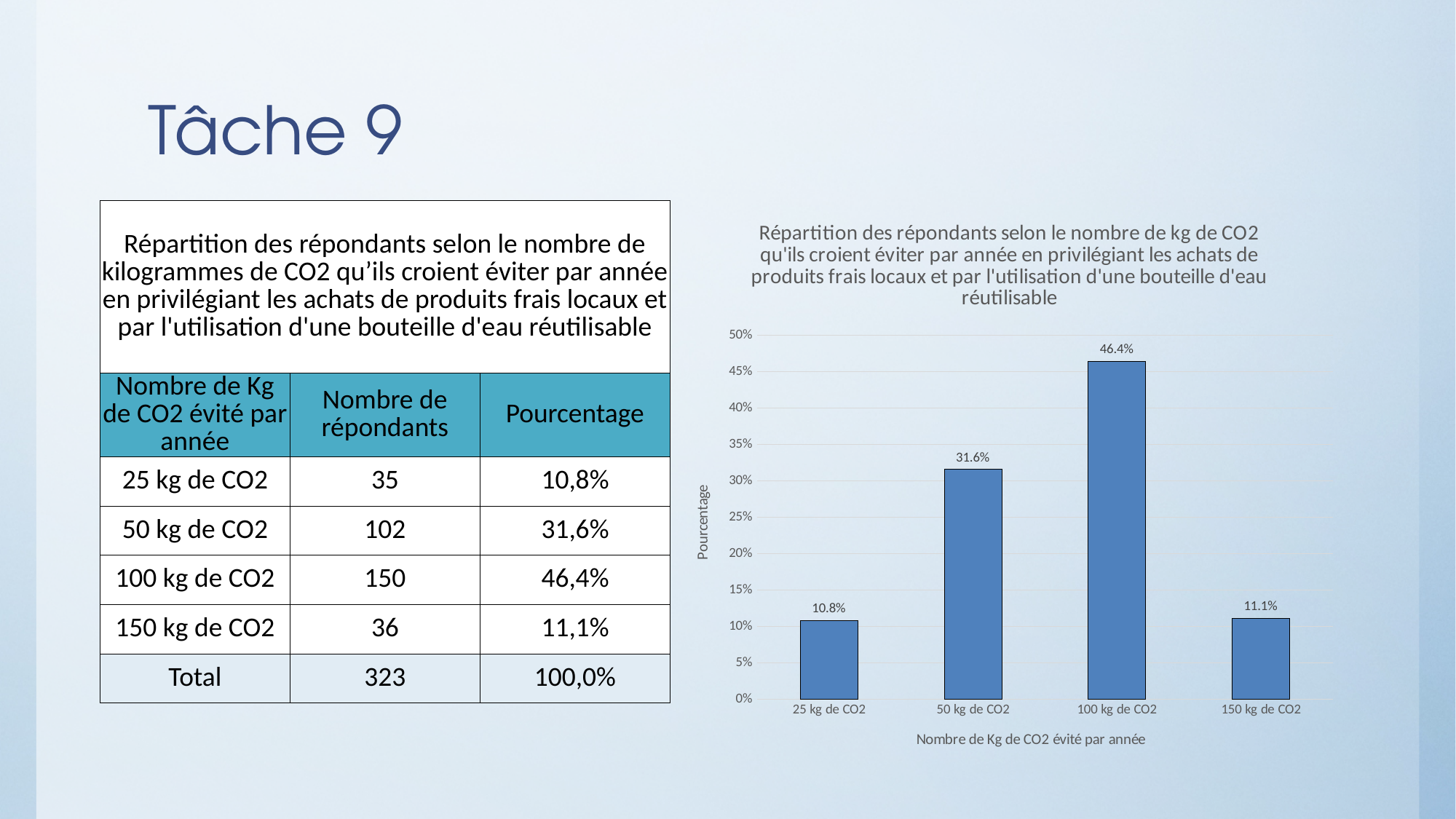

# Tâche 9
| Répartition des répondants selon le nombre de kilogrammes de CO2 qu’ils croient éviter par année en privilégiant les achats de produits frais locaux et par l'utilisation d'une bouteille d'eau réutilisable |  |  |
| --- | --- | --- |
| Nombre de Kg de CO2 évité par année | Nombre de répondants | Pourcentage |
| 25 kg de CO2 | 35 | 10,8% |
| 50 kg de CO2 | 102 | 31,6% |
| 100 kg de CO2 | 150 | 46,4% |
| 150 kg de CO2 | 36 | 11,1% |
| Total | 323 | 100,0% |

### Chart: Répartition des répondants selon le nombre de kg de CO2 qu'ils croient éviter par année en privilégiant les achats de produits frais locaux et par l'utilisation d'une bouteille d'eau réutilisable

| Category |  |
|---|---|
| 25 kg de CO2 | 0.10835913312693499 |
| 50 kg de CO2 | 0.3157894736842105 |
| 100 kg de CO2 | 0.46439628482972134 |
| 150 kg de CO2 | 0.11145510835913312 |